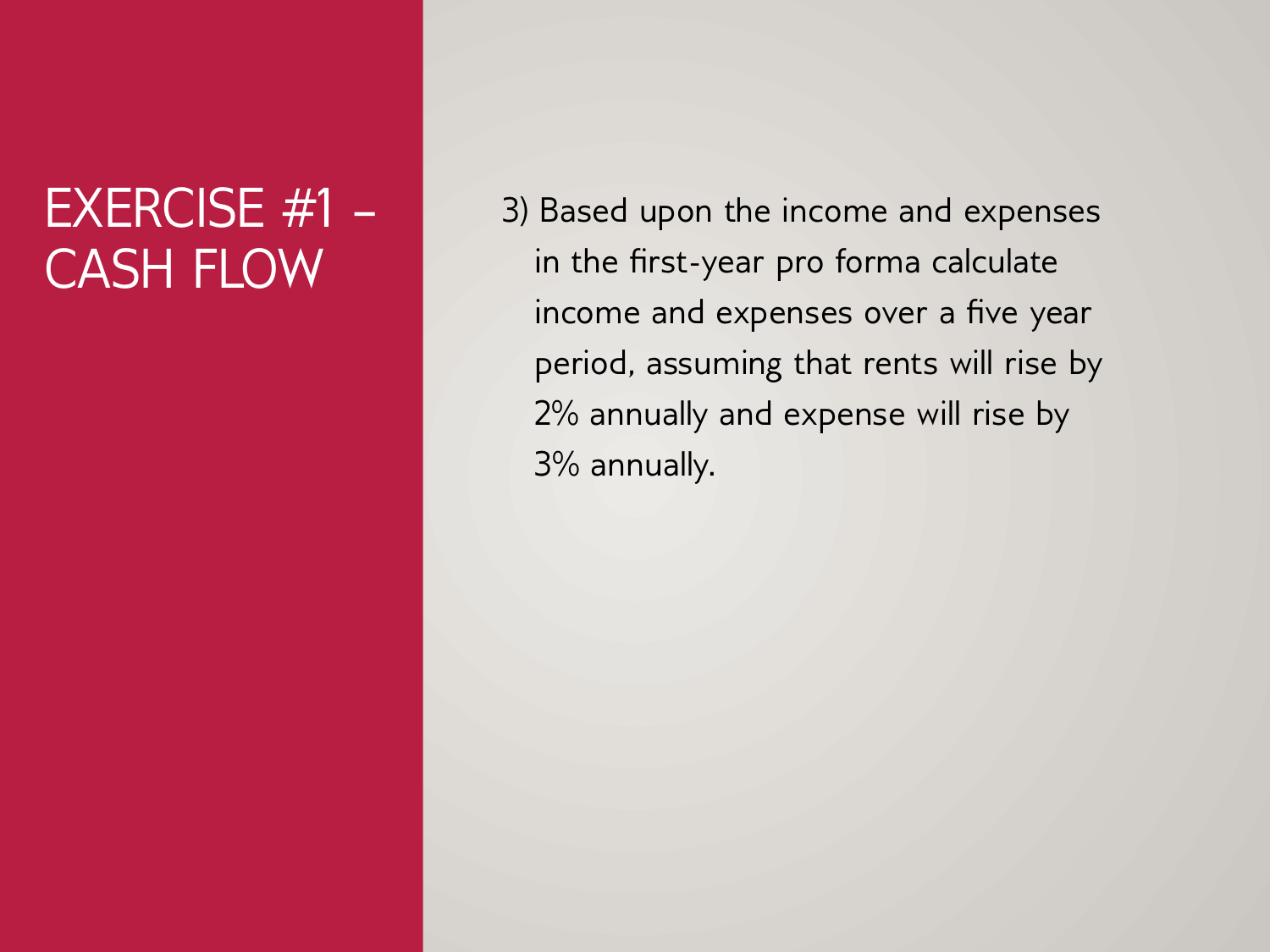

# Exercise #1 – CASH FLOW
3) Based upon the income and expenses in the first-year pro forma calculate income and expenses over a five year period, assuming that rents will rise by 2% annually and expense will rise by 3% annually.